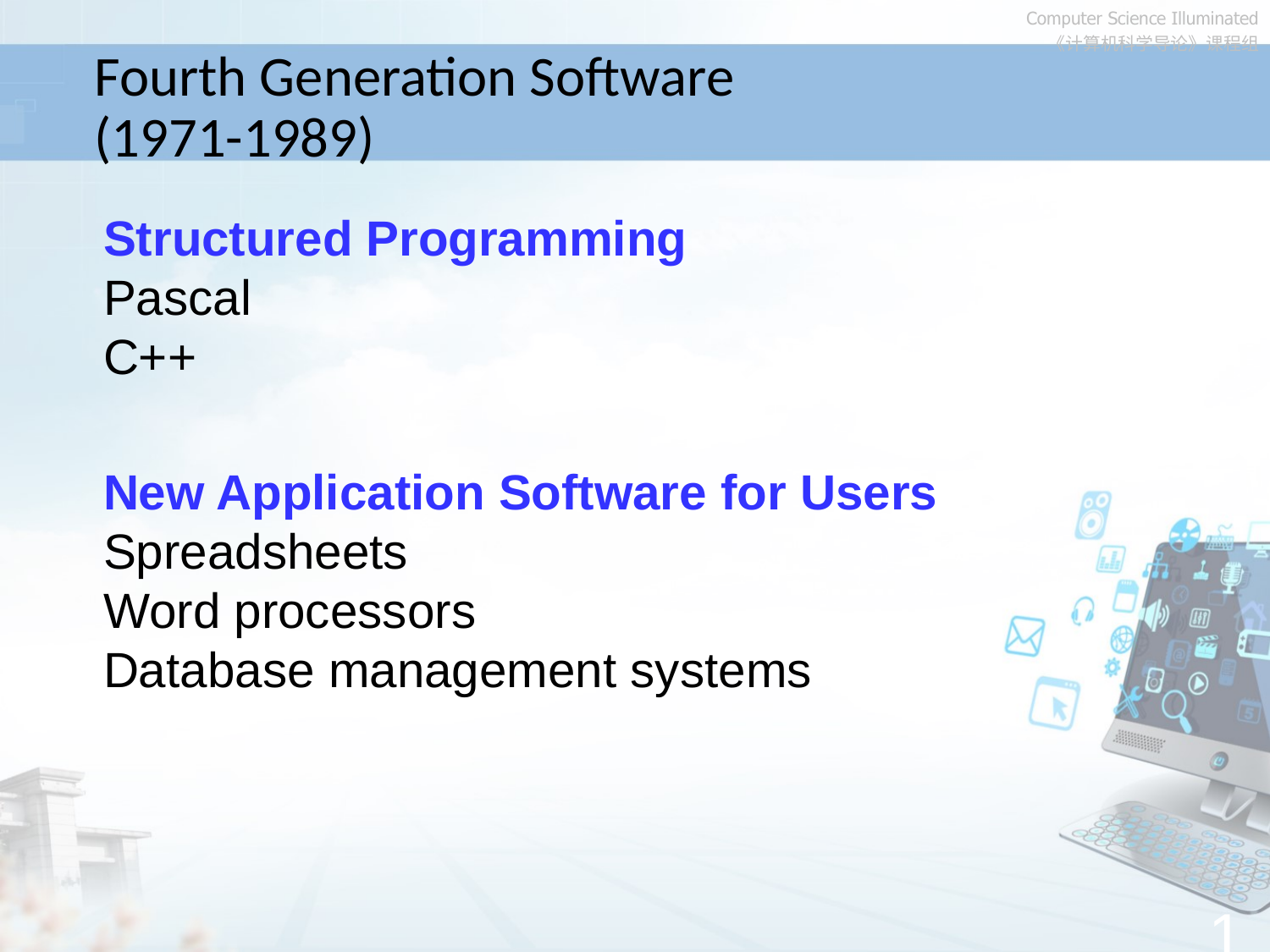

# Fourth Generation Software (1971-1989)
Structured Programming
Pascal
C++

New Application Software for Users
Spreadsheets
Word processors
Database management systems

17